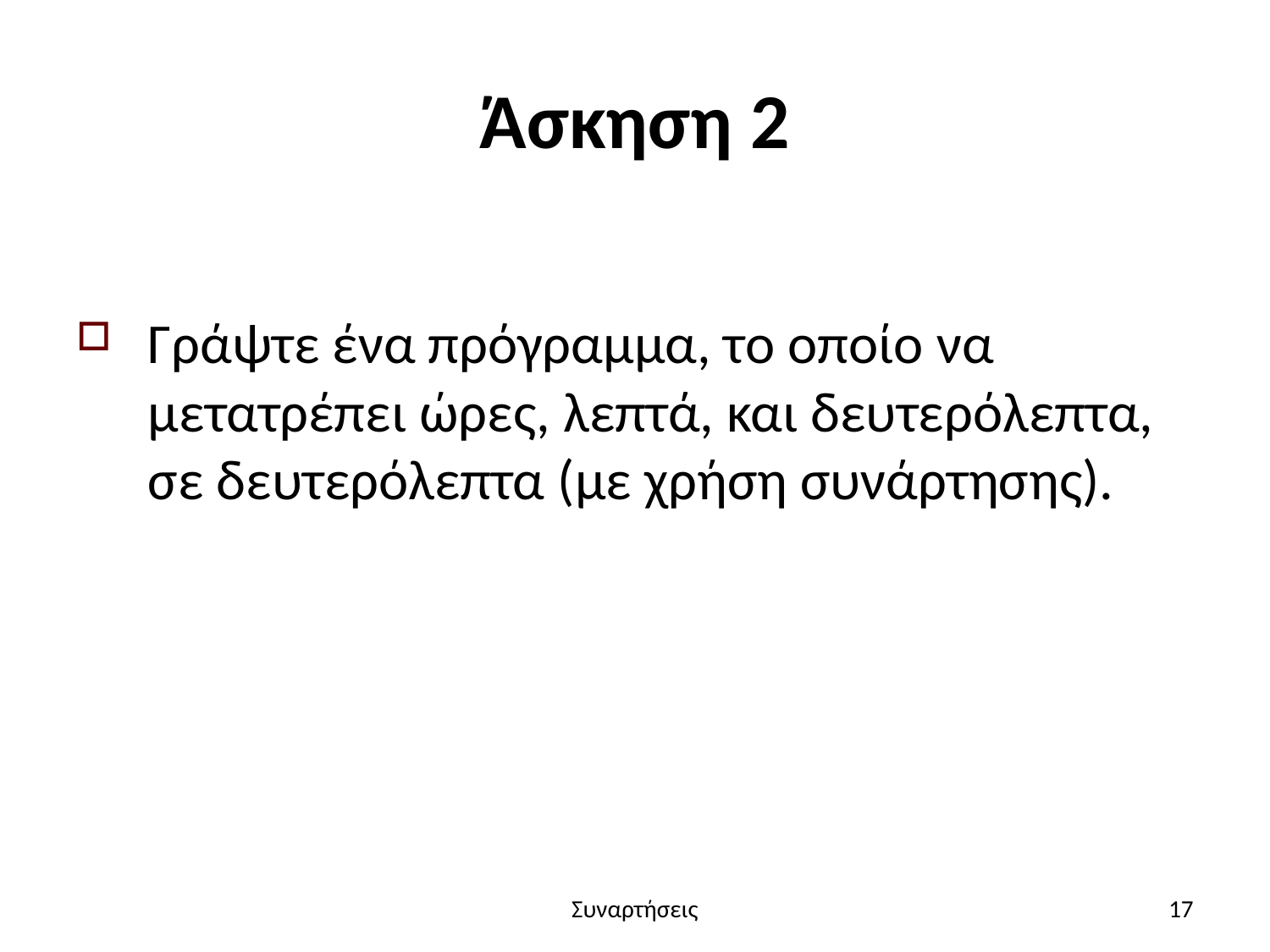

# Άσκηση 2

Γράψτε ένα πρόγραμμα, το οποίο να μετατρέπει ώρες, λεπτά, και δευτερόλεπτα, σε δευτερόλεπτα (με χρήση συνάρτησης).

Συναρτήσεις
17